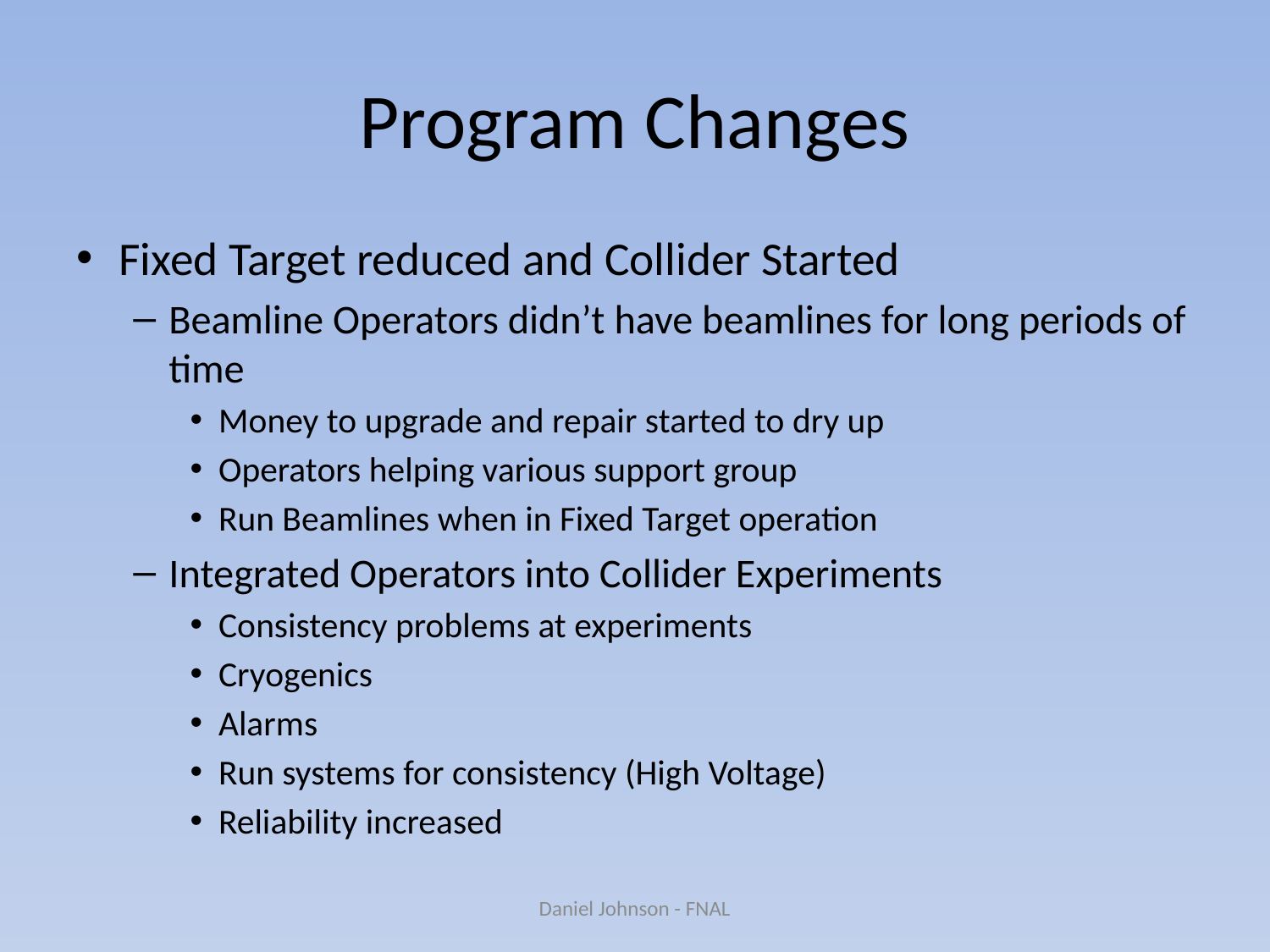

# Program Changes
Fixed Target reduced and Collider Started
Beamline Operators didn’t have beamlines for long periods of time
Money to upgrade and repair started to dry up
Operators helping various support group
Run Beamlines when in Fixed Target operation
Integrated Operators into Collider Experiments
Consistency problems at experiments
Cryogenics
Alarms
Run systems for consistency (High Voltage)
Reliability increased

Daniel Johnson - FNAL